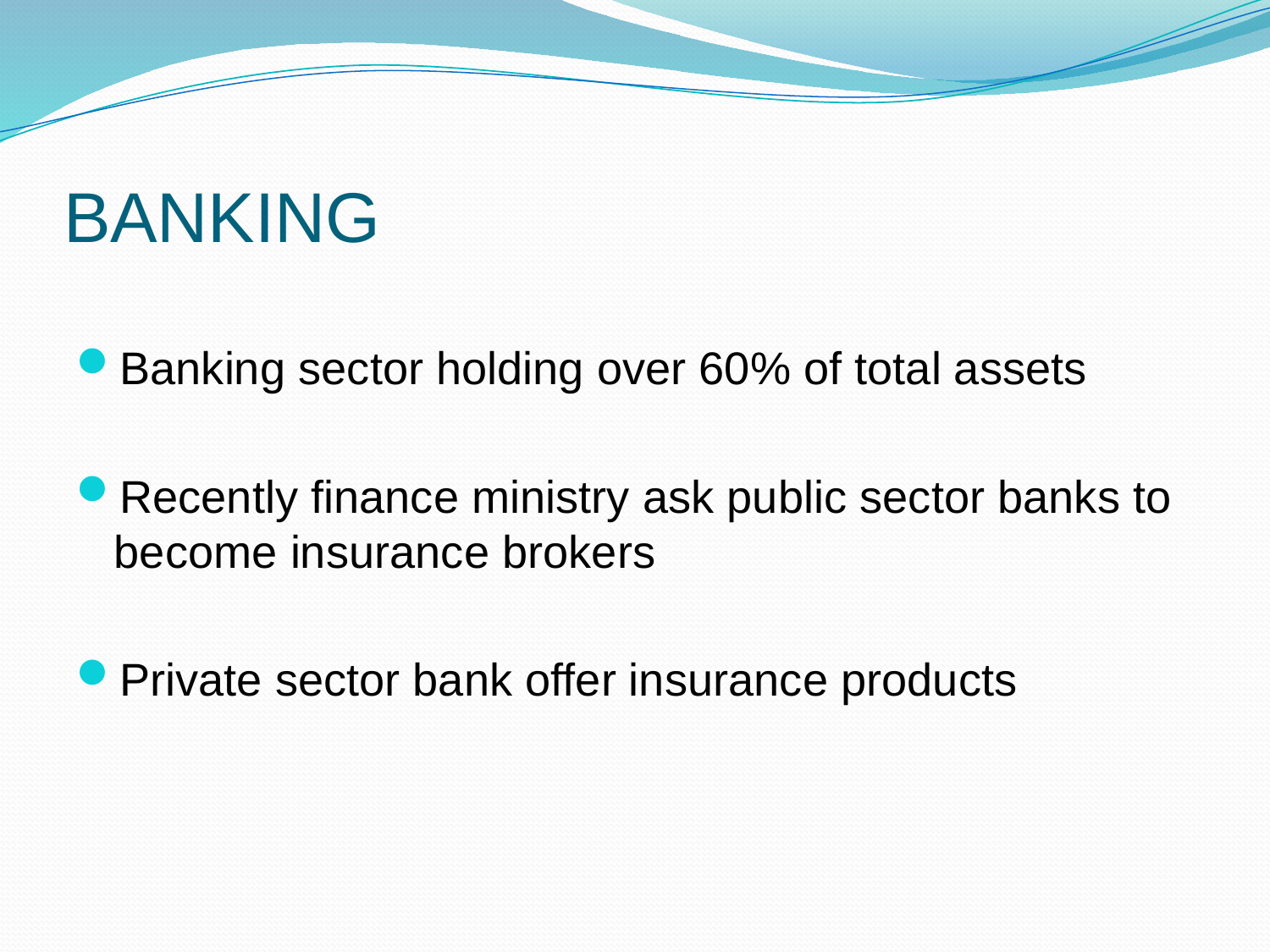

# BANKING

Banking sector holding over 60% of total assets

Recently finance ministry ask public sector banks to become insurance brokers

Private sector bank offer insurance products